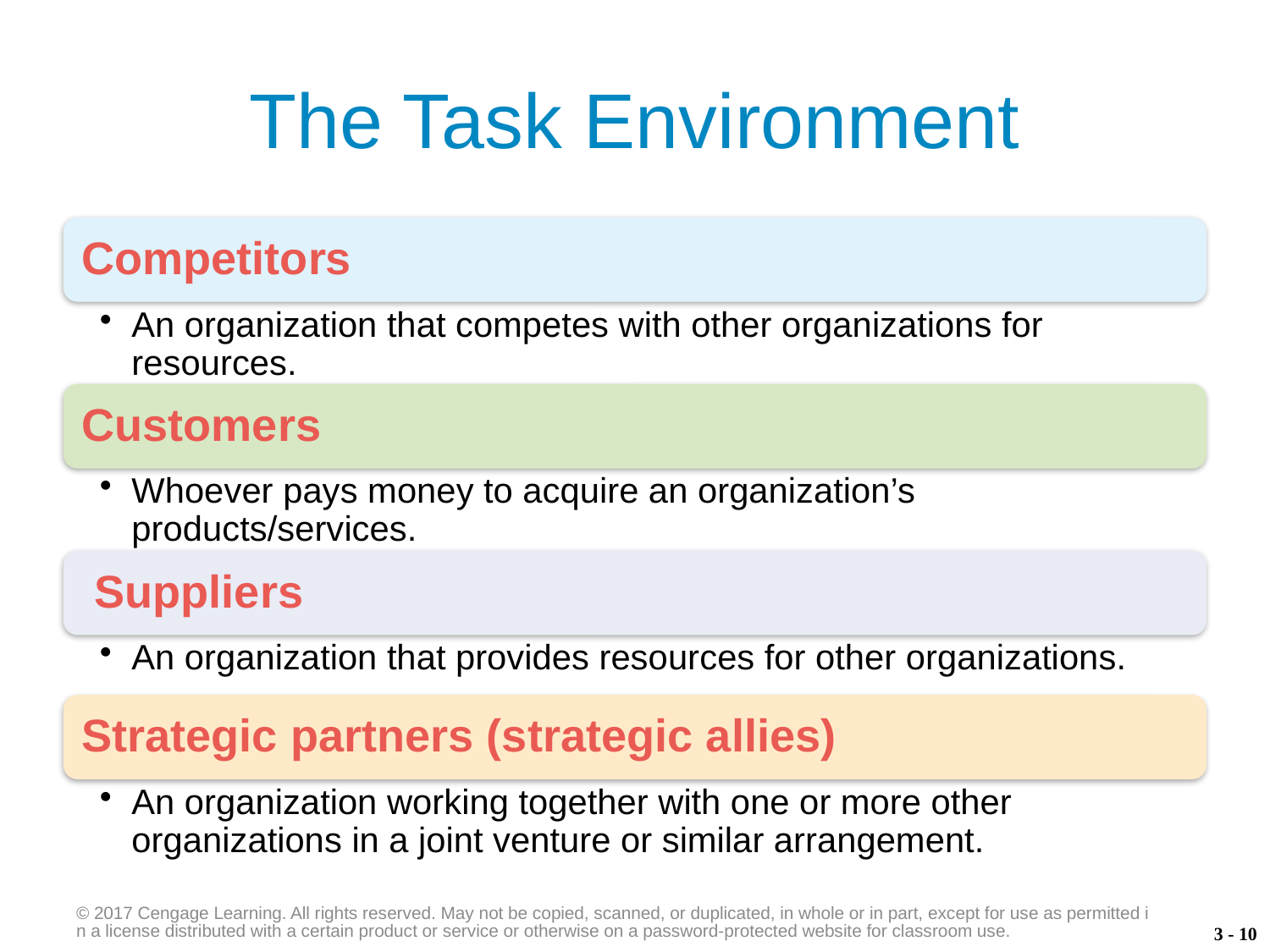

# The Task Environment
Competitors
An organization that competes with other organizations for resources.
Customers
Whoever pays money to acquire an organization’s products/services.
 Suppliers
An organization that provides resources for other organizations.
Strategic partners (strategic allies)
An organization working together with one or more other organizations in a joint venture or similar arrangement.
© 2017 Cengage Learning. All rights reserved. May not be copied, scanned, or duplicated, in whole or in part, except for use as permitted in a license distributed with a certain product or service or otherwise on a password-protected website for classroom use.